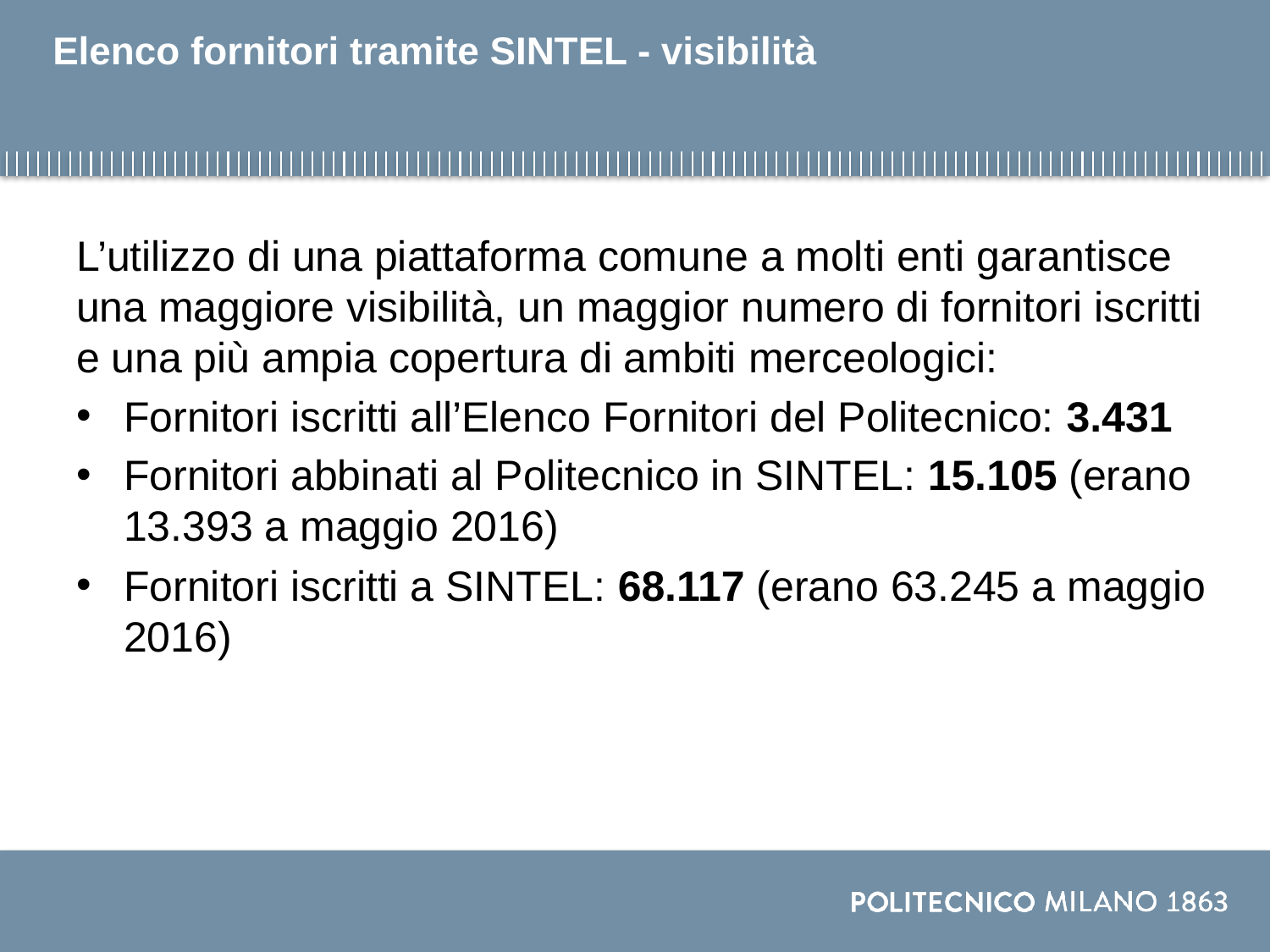

# Elenco fornitori tramite SINTEL - visibilità
L’utilizzo di una piattaforma comune a molti enti garantisce una maggiore visibilità, un maggior numero di fornitori iscritti e una più ampia copertura di ambiti merceologici:
Fornitori iscritti all’Elenco Fornitori del Politecnico: 3.431
Fornitori abbinati al Politecnico in SINTEL: 15.105 (erano 13.393 a maggio 2016)
Fornitori iscritti a SINTEL: 68.117 (erano 63.245 a maggio 2016)